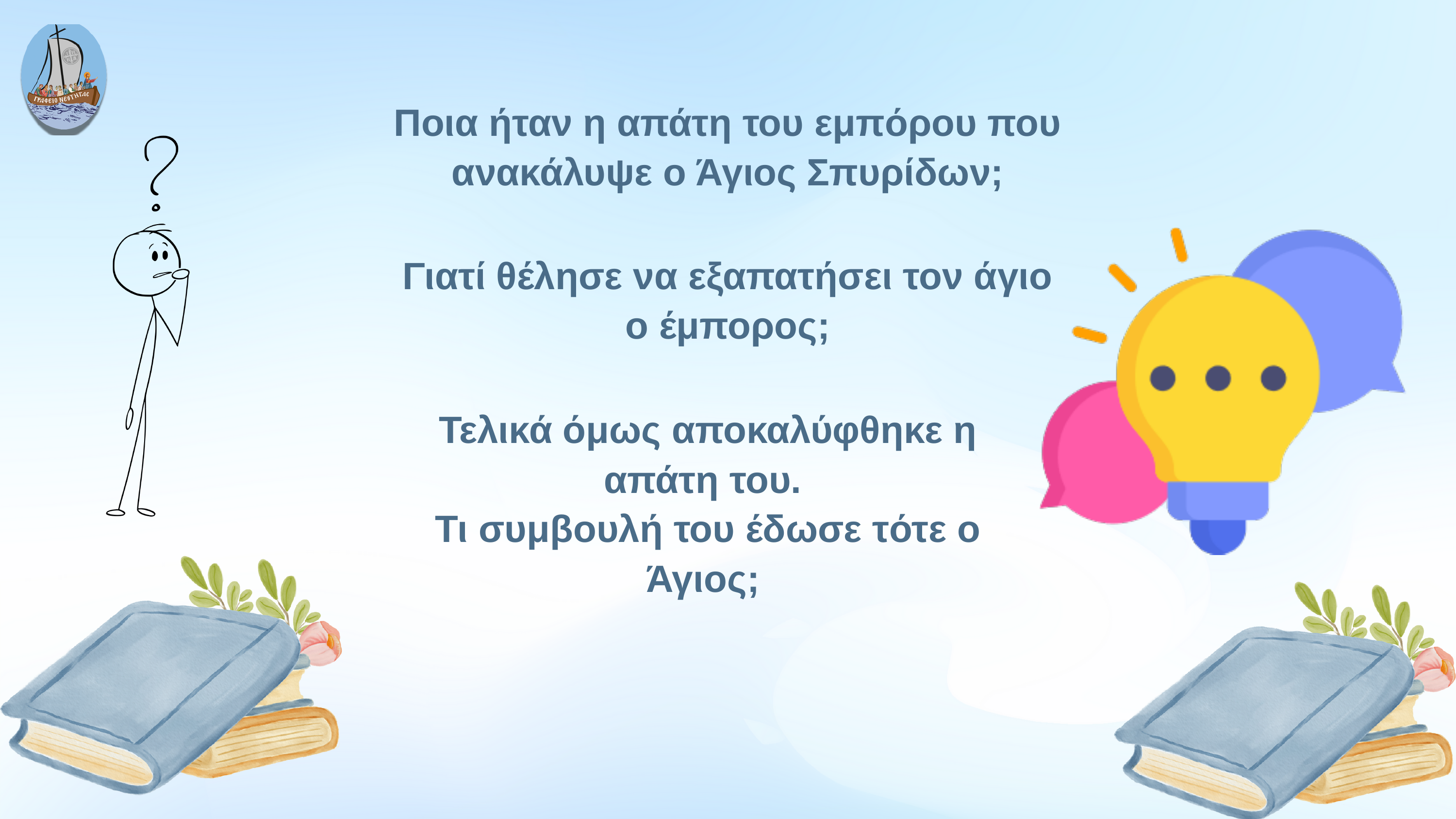

Ποια ήταν η απάτη του εμπόρου που ανακάλυψε ο Άγιος Σπυρίδων;

Γιατί θέλησε να εξαπατήσει τον άγιο ο έμπορος;
Τελικά όμως αποκαλύφθηκε η απάτη του.
Τι συμβουλή του έδωσε τότε ο Άγιος;